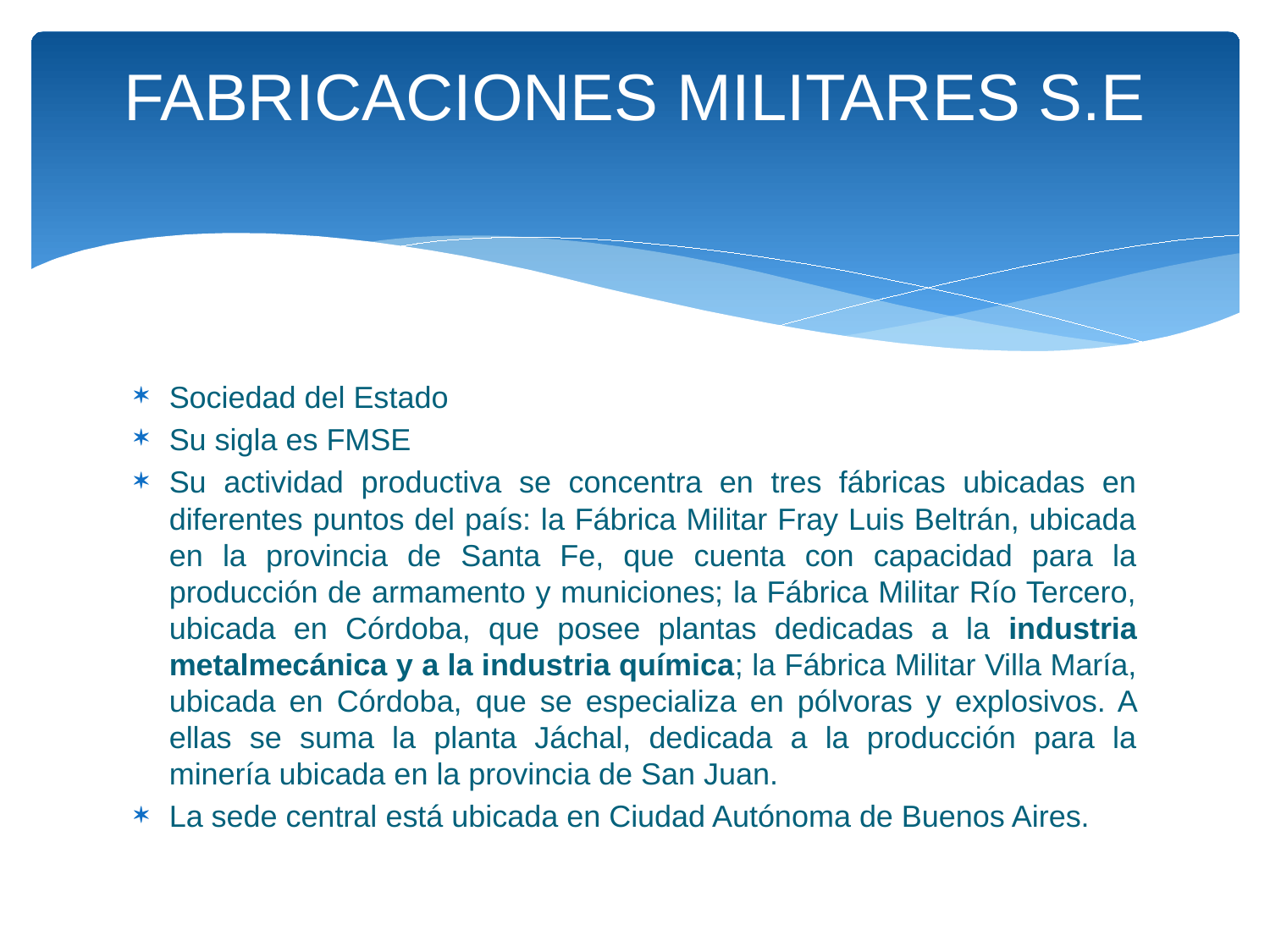

# FABRICACIONES MILITARES S.E
Sociedad del Estado
Su sigla es FMSE
Su actividad productiva se concentra en tres fábricas ubicadas en diferentes puntos del país: la Fábrica Militar Fray Luis Beltrán, ubicada en la provincia de Santa Fe, que cuenta con capacidad para la producción de armamento y municiones; la Fábrica Militar Río Tercero, ubicada en Córdoba, que posee plantas dedicadas a la industria metalmecánica y a la industria química; la Fábrica Militar Villa María, ubicada en Córdoba, que se especializa en pólvoras y explosivos. A ellas se suma la planta Jáchal, dedicada a la producción para la minería ubicada en la provincia de San Juan.
La sede central está ubicada en Ciudad Autónoma de Buenos Aires.